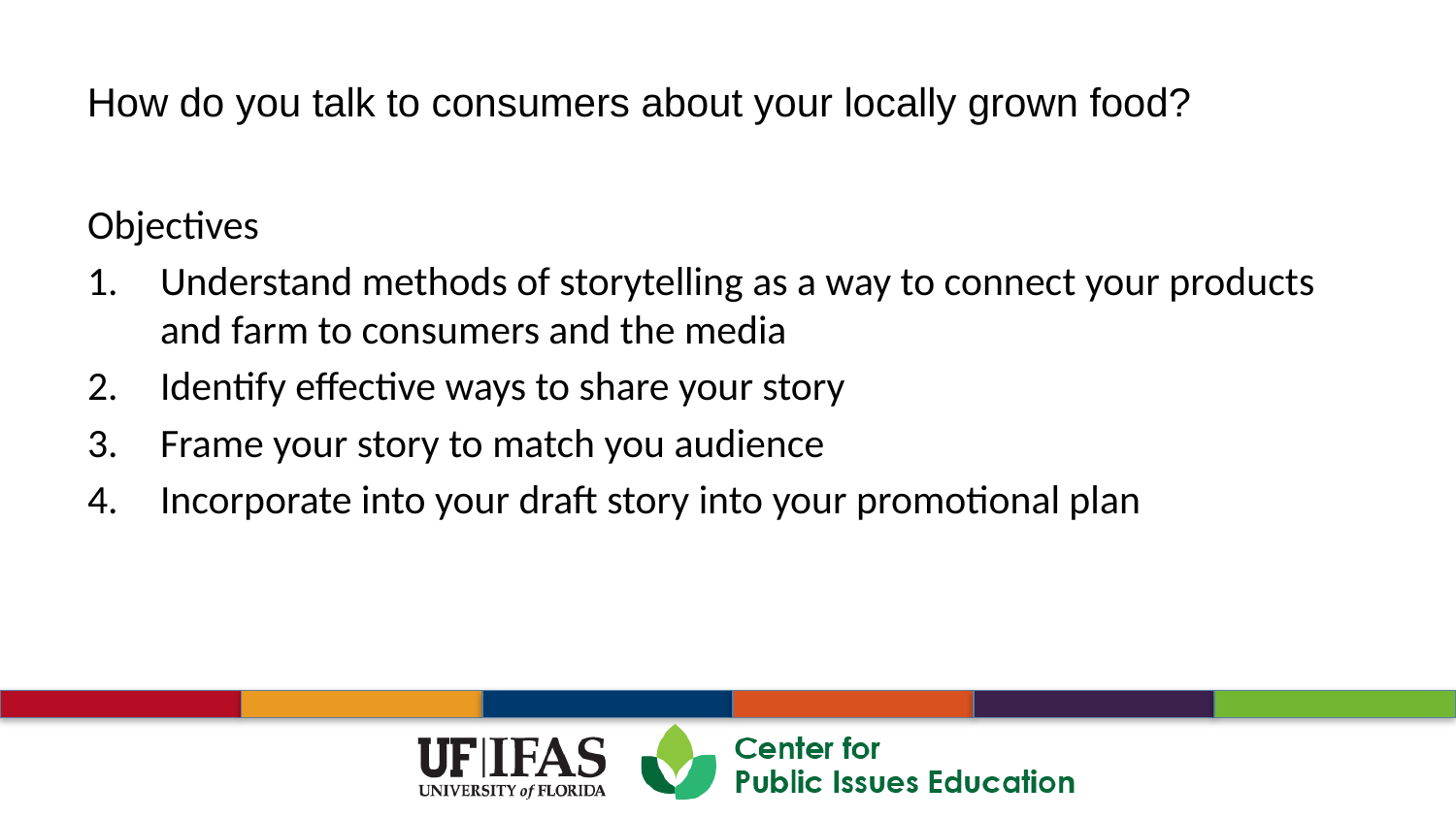

Objectives
Understand methods of storytelling as a way to connect your products and farm to consumers and the media
Identify effective ways to share your story
Frame your story to match you audience
Incorporate into your draft story into your promotional plan